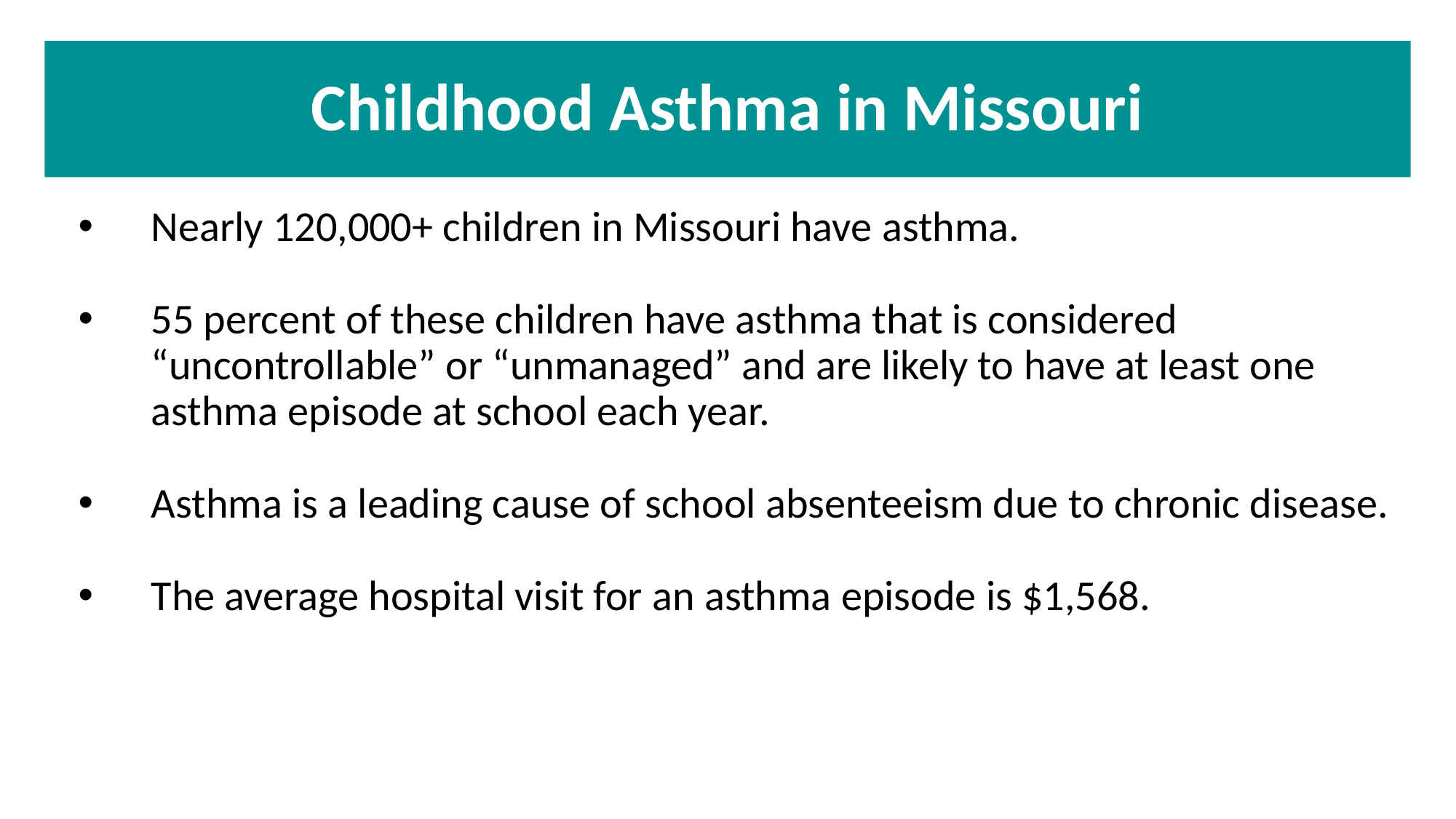

# Childhood Asthma in Missouri
Nearly 120,000+ children in Missouri have asthma.

55 percent of these children have asthma that is considered “uncontrollable” or “unmanaged” and are likely to have at least one asthma episode at school each year.

Asthma is a leading cause of school absenteeism due to chronic disease.

The average hospital visit for an asthma episode is $1,568.